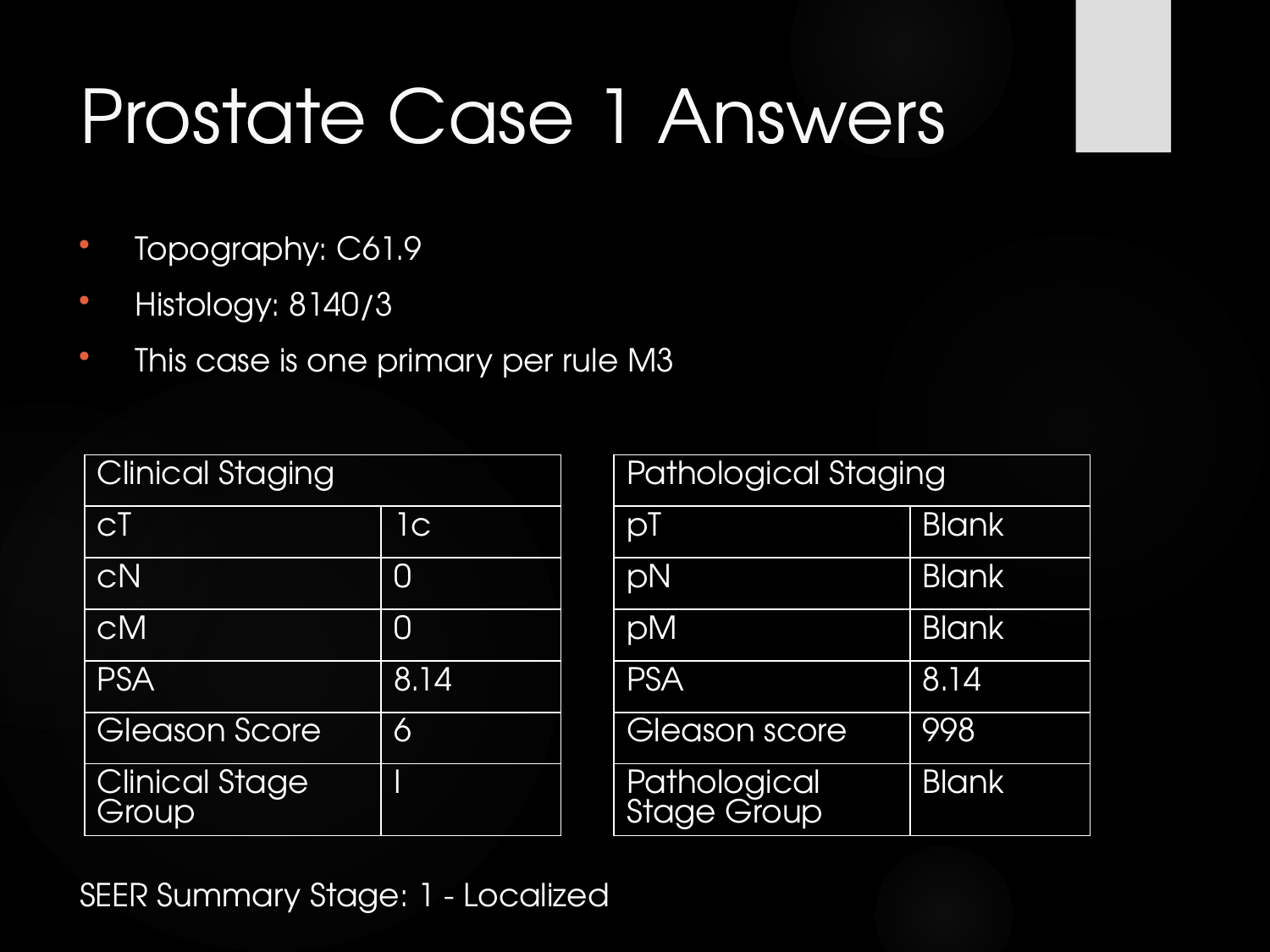

# Prostate Case 1 Answers
Topography: C61.9
Histology: 8140/3
This case is one primary per rule M3
| Clinical Staging |  |
| --- | --- |
| cT | 1c |
| cN | 0 |
| cM | 0 |
| PSA | 8.14 |
| Gleason Score | 6 |
| Clinical Stage Group | I |
| Pathological Staging |  |
| --- | --- |
| pT | Blank |
| pN | Blank |
| pM | Blank |
| PSA | 8.14 |
| Gleason score | 998 |
| Pathological Stage Group | Blank |
SEER Summary Stage: 1 - Localized